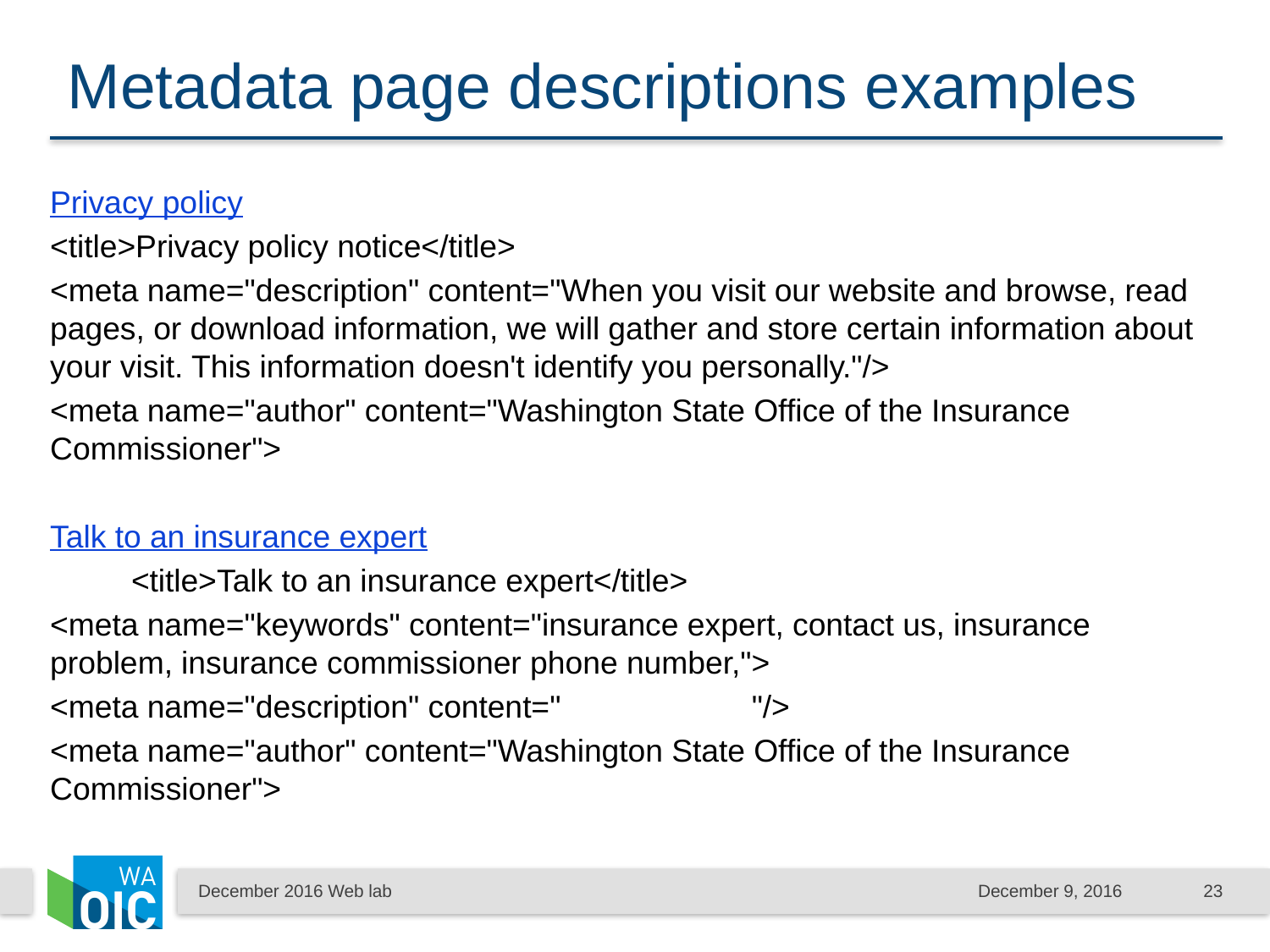

# Metadata page descriptions examples
Privacy policy
<title>Privacy policy notice</title>
<meta name="description" content="When you visit our website and browse, read pages, or download information, we will gather and store certain information about your visit. This information doesn't identify you personally."/>
<meta name="author" content="Washington State Office of the Insurance Commissioner">

Talk to an insurance expert
	<title>Talk to an insurance expert</title>
<meta name="keywords" content="insurance expert, contact us, insurance problem, insurance commissioner phone number,">
<meta name="description" content="                      "/>
<meta name="author" content="Washington State Office of the Insurance Commissioner">

December 2016 Web lab
December 9, 2016
23